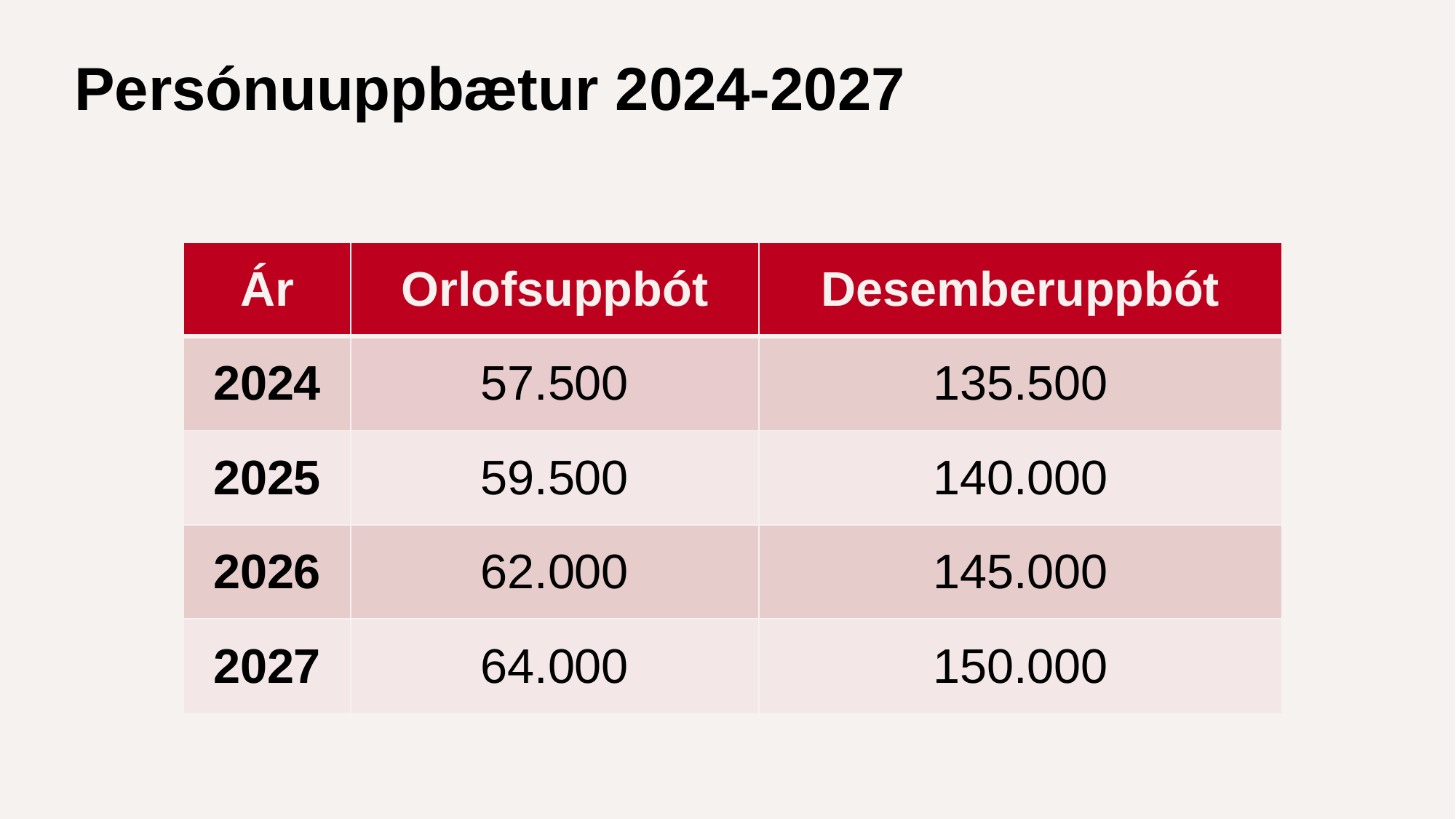

# Persónuuppbætur 2024-2027
| Ár | Orlofsuppbót | Desemberuppbót |
| --- | --- | --- |
| 2024 | 57.500 | 135.500 |
| 2025 | 59.500 | 140.000 |
| 2026 | 62.000 | 145.000 |
| 2027 | 64.000 | 150.000 |